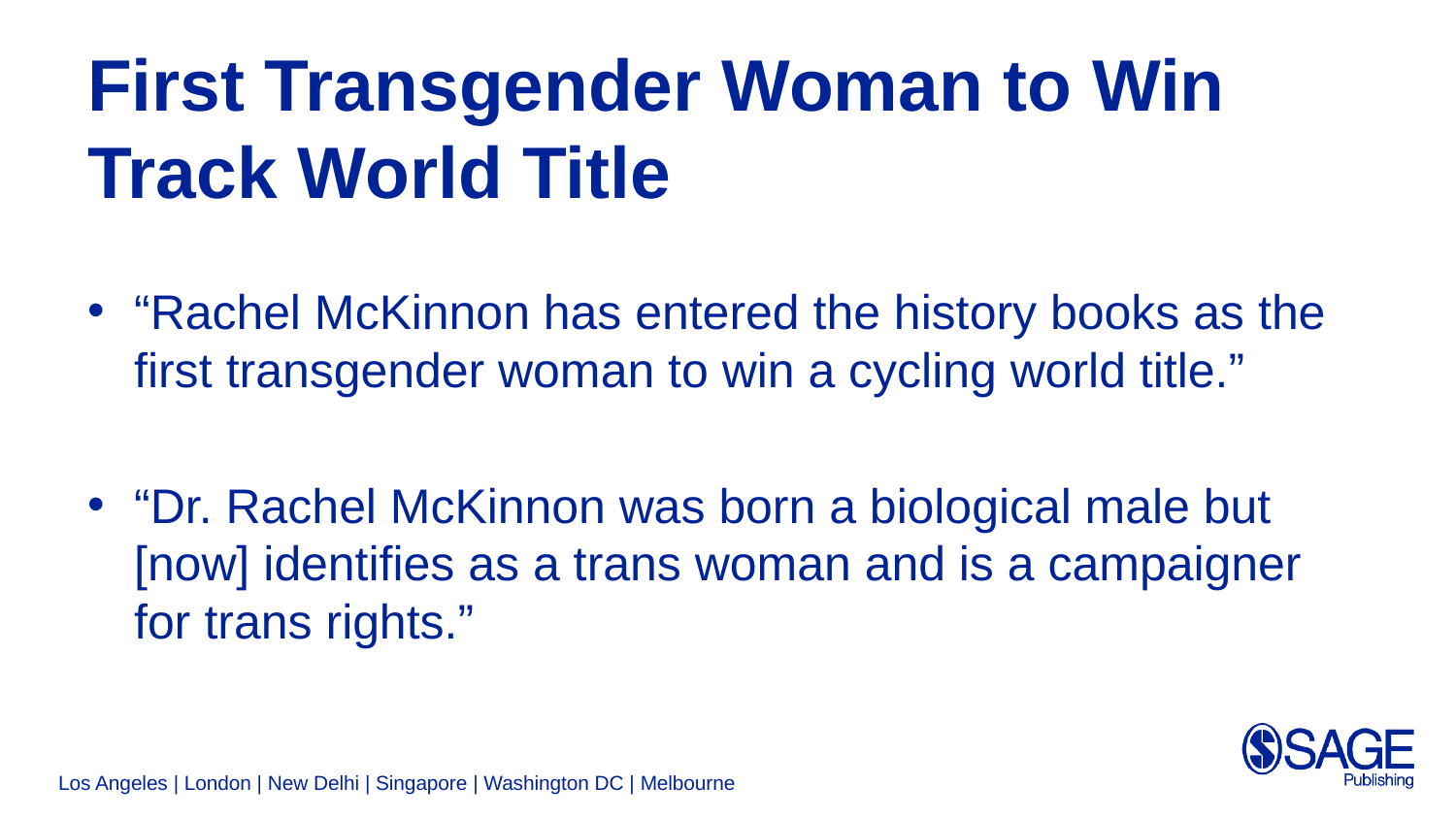

# First Transgender Woman to Win Track World Title
“Rachel McKinnon has entered the history books as the first transgender woman to win a cycling world title.”

“Dr. Rachel McKinnon was born a biological male but [now] identifies as a trans woman and is a campaigner for trans rights.”